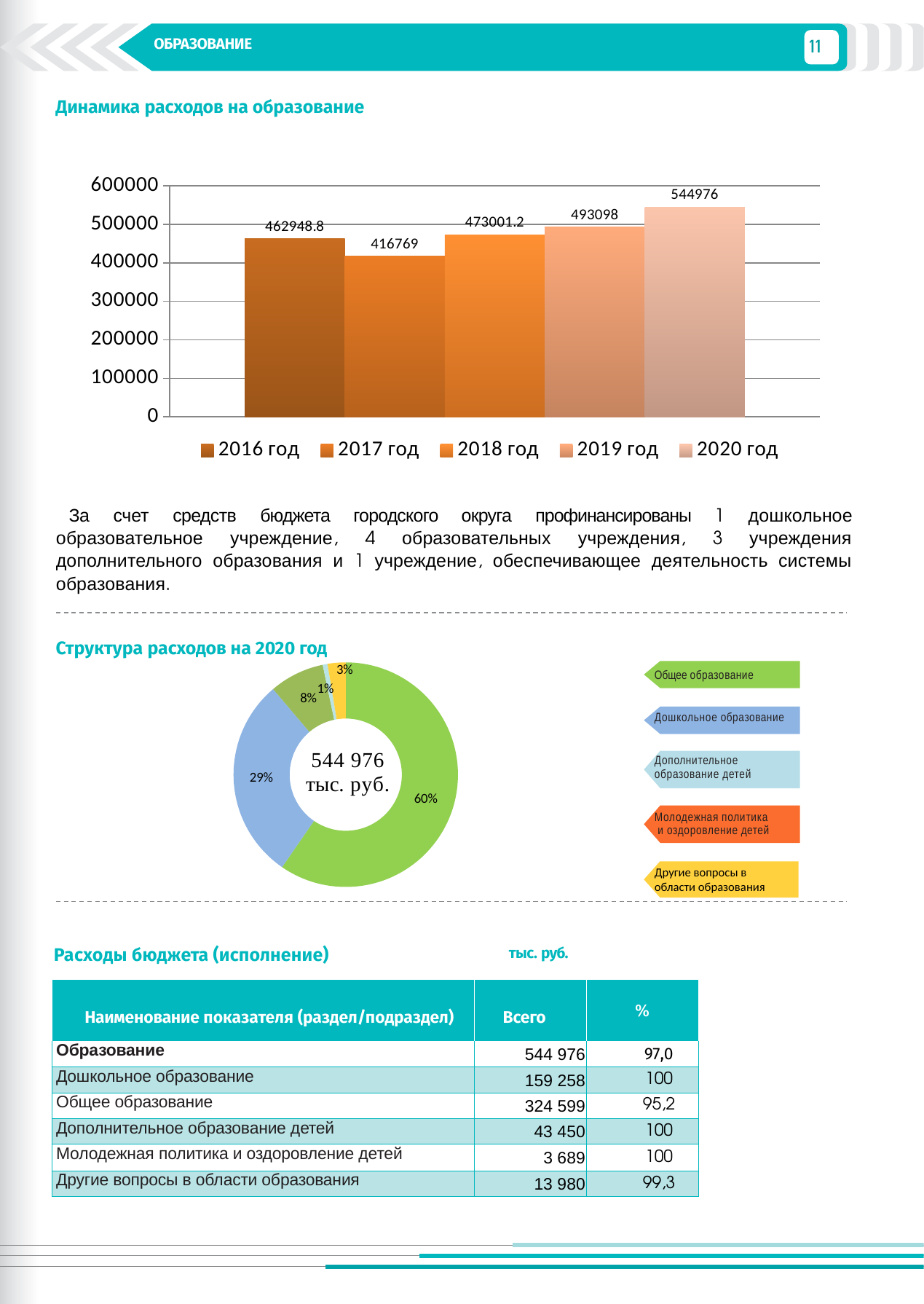

11

ОБРАЗОВАНИЕ
ОБРАЗОВАНИЕ
Динамика расходов на образование

### Chart

| Category | 2016 год | 2017 год | 2018 год | 2019 год | 2020 год |
|---|---|---|---|---|---|
| Обем расходов | 462948.8 | 416769.0 | 473001.2 | 493098.0 | 544976.0 |
За счет средств бюджета городского округа профинансированы 1 дошкольное образовательное учреждение, 4 образовательных учреждения, 3 учреждения дополнительного образования и 1 учреждение, обеспечивающее деятельность системы образования.

[unsupported chart]

Структура расходов на 2020 год

Общее образование

Дошкольное образование

Дополнительное образование детей

Молодежная политика  и оздоровление детей

Другие вопросы в области образования

Расходы бюджета (исполнение)
тыс. руб.
| Наименование показателя (раздел/подраздел) | Всего | % |
| --- | --- | --- |
| Образование | 544 976 | 97,0 |
| Дошкольное образование | 159 258 | 100 |
| Общее образование | 324 599 | 95,2 |
| Дополнительное образование детей | 43 450 | 100 |
| Молодежная политика и оздоровление детей | 3 689 | 100 |
| Другие вопросы в области образования | 13 980 | 99,3 |